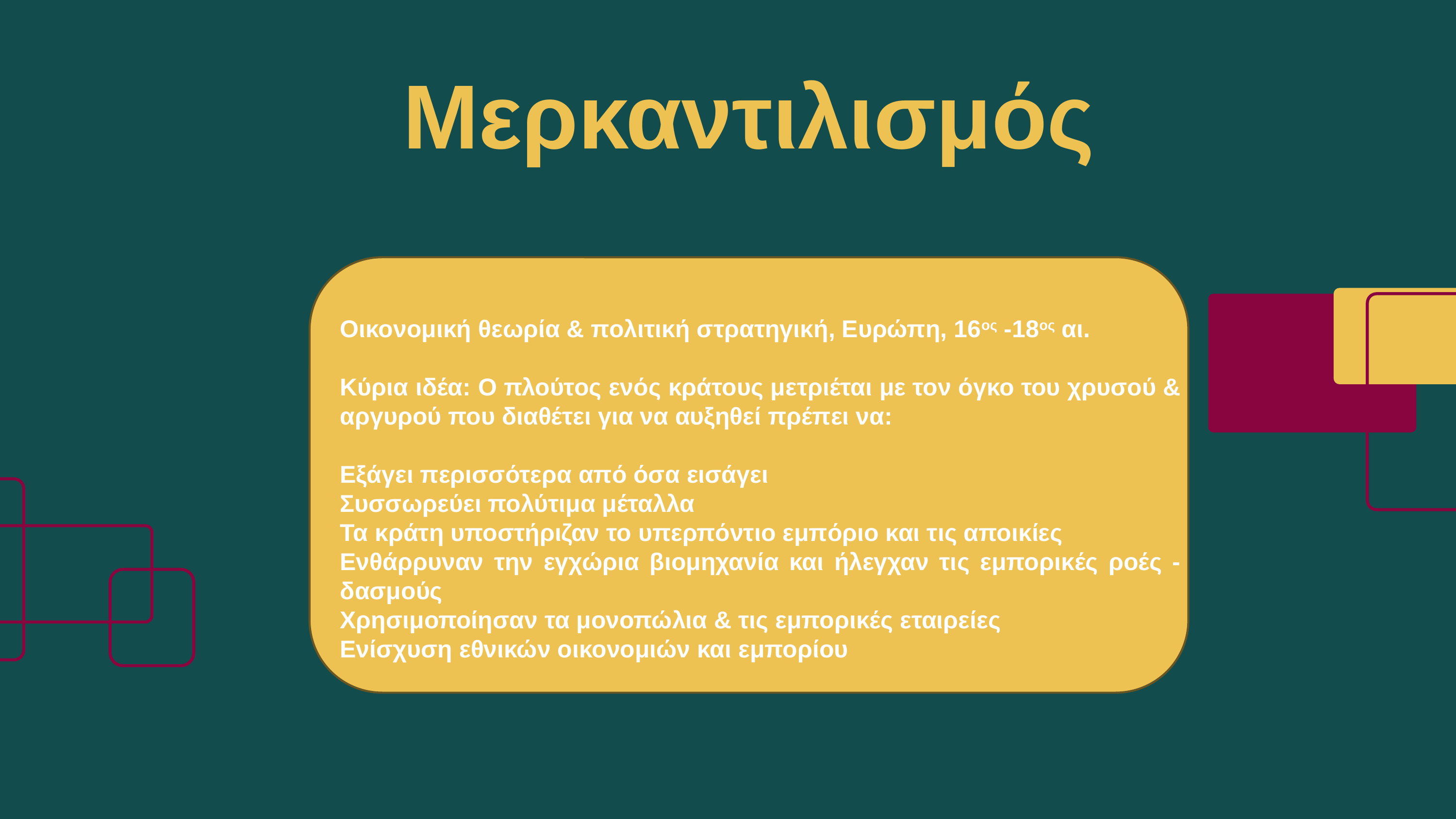

# Μερκαντιλισμός

Οικονομική θεωρία & πολιτική στρατηγική, Ευρώπη, 16ος -18ος αι.

Κύρια ιδέα: Ο πλούτος ενός κράτους μετριέται με τον όγκο του χρυσού & αργυρού που διαθέτει για να αυξηθεί πρέπει να:

Εξάγει περισσότερα από όσα εισάγει
Συσσωρεύει πολύτιμα μέταλλα
Τα κράτη υποστήριζαν το υπερπόντιο εμπόριο και τις αποικίες
Ενθάρρυναν την εγχώρια βιομηχανία και ήλεγχαν τις εμπορικές ροές -δασμούς
Χρησιμοποίησαν τα μονοπώλια & τις εμπορικές εταιρείες
Ενίσχυση εθνικών οικονομιών και εμπορίου